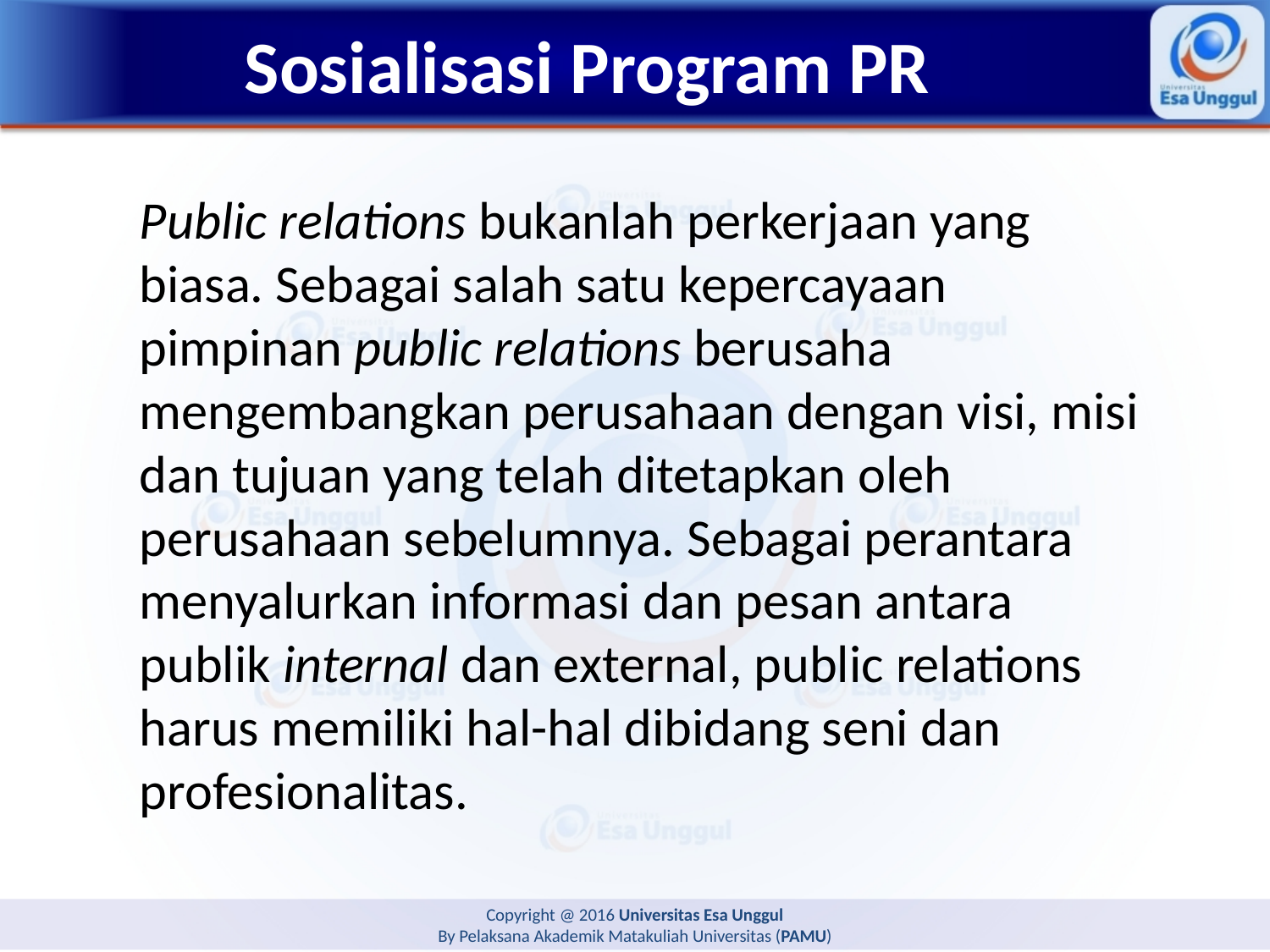

# Sosialisasi Program PR
Public relations bukanlah perkerjaan yang biasa. Sebagai salah satu kepercayaan pimpinan public relations berusaha mengembangkan perusahaan dengan visi, misi dan tujuan yang telah ditetapkan oleh perusahaan sebelumnya. Sebagai perantara menyalurkan informasi dan pesan antara publik internal dan external, public relations harus memiliki hal-hal dibidang seni dan profesionalitas.